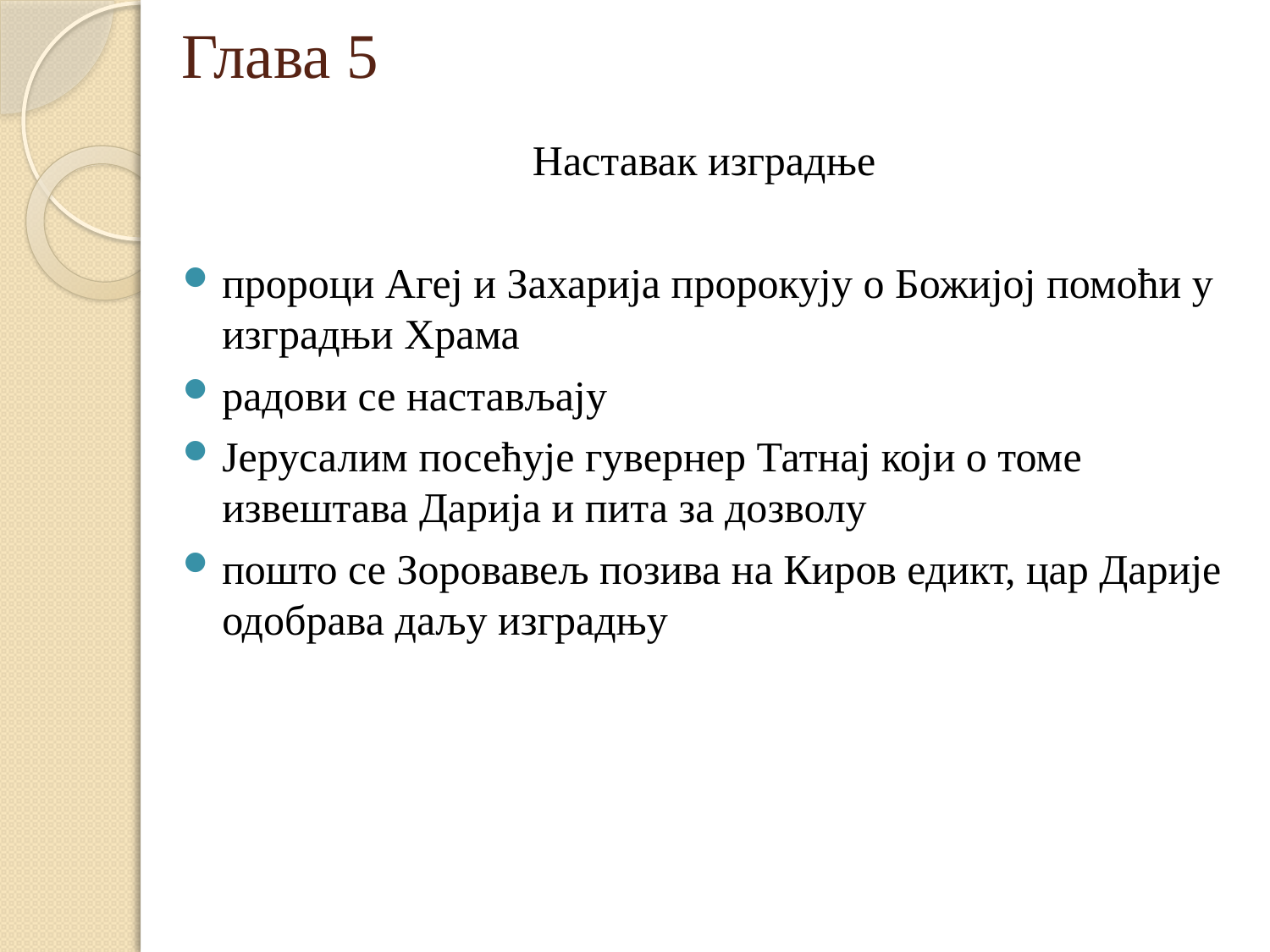

# Глава 5
Наставак изградње

пророци Агеј и Захарија пророкују о Божијој помоћи у изградњи Храма
радови се настављају
Јерусалим посећује гувернер Татнај који о томе извештава Дарија и пита за дозволу
пошто се Зоровавељ позива на Киров едикт, цар Дарије одобрава даљу изградњу